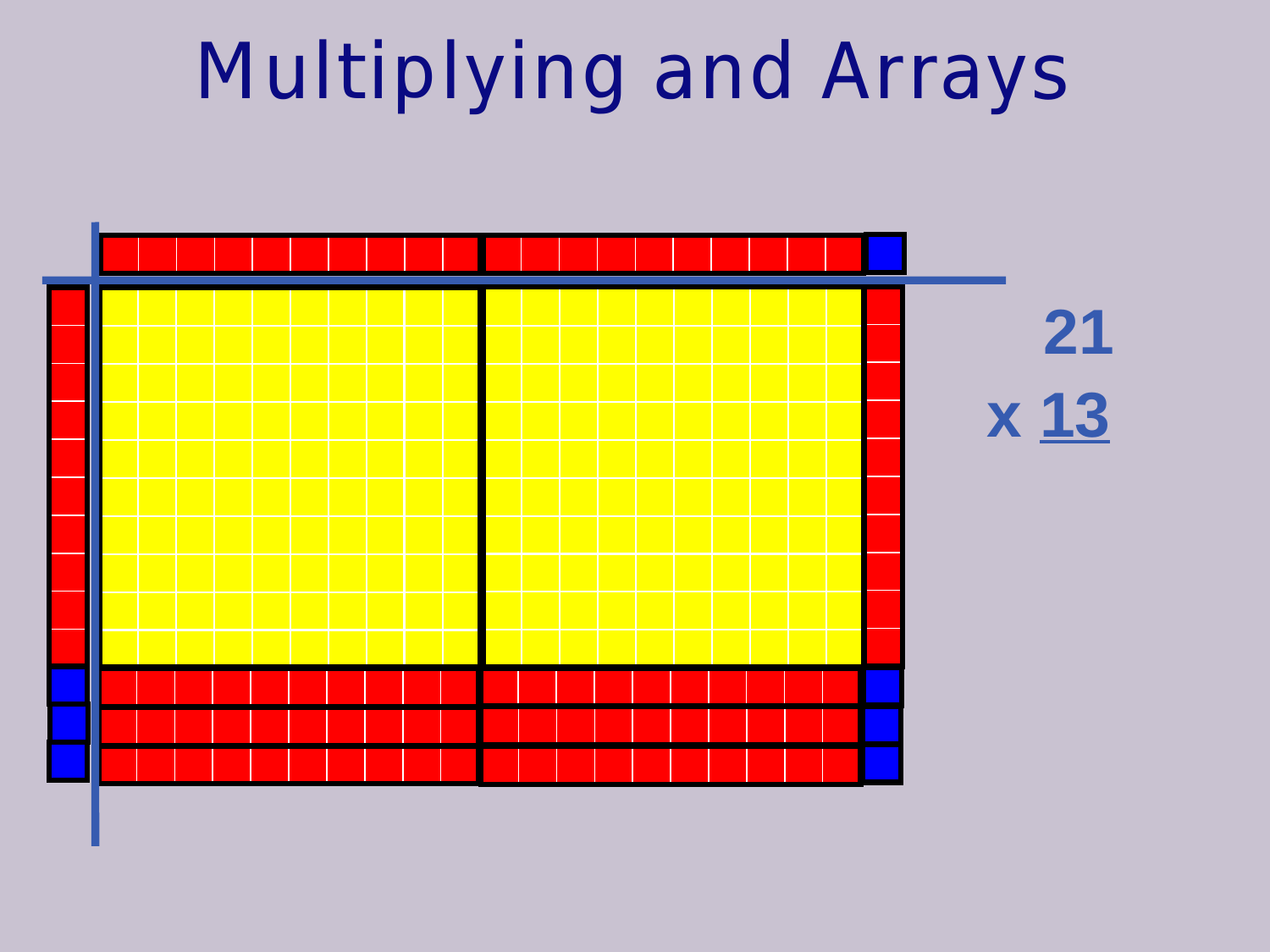

# Multiplying and Arrays

	21
    x 13